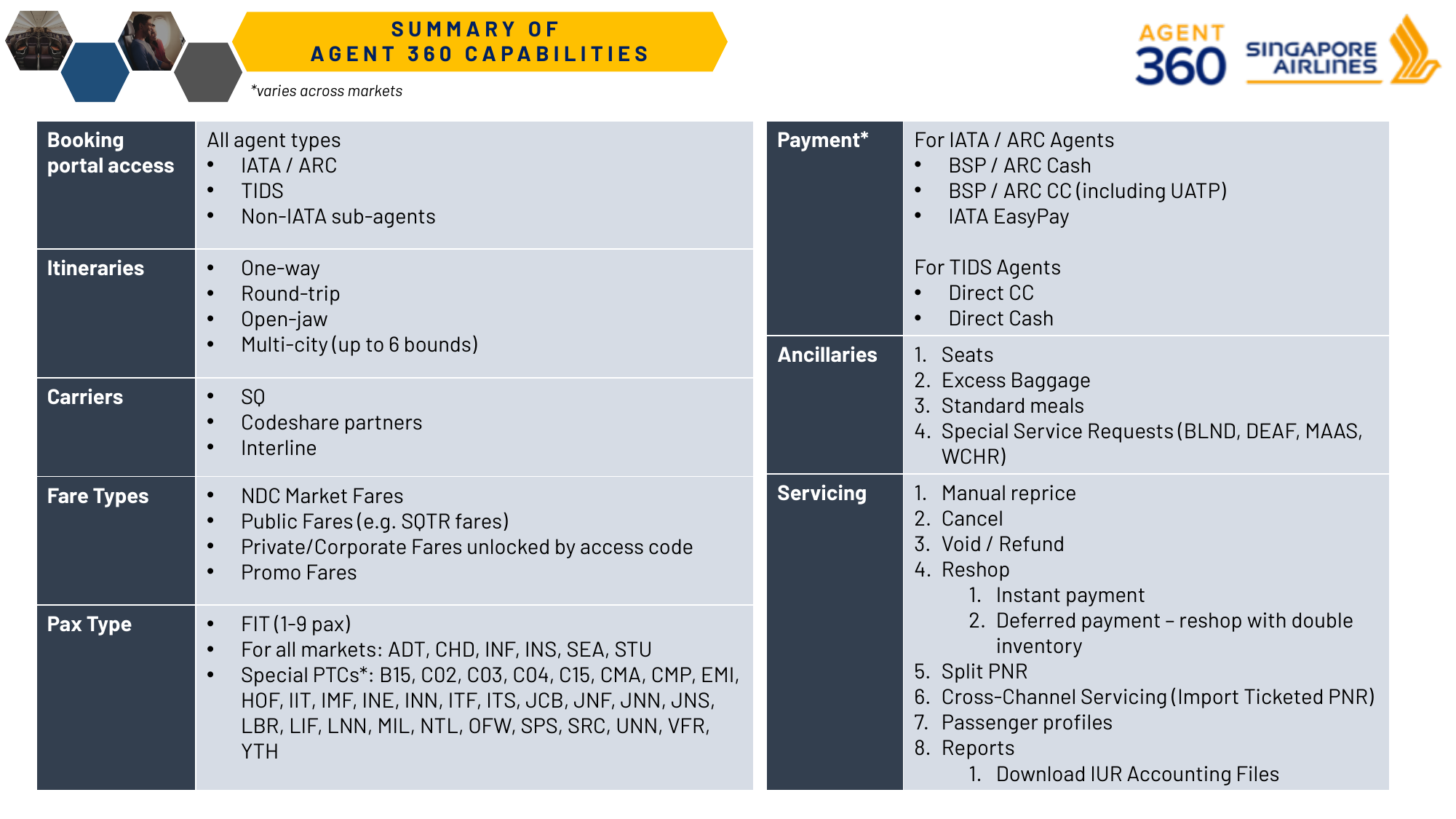

SUMMARY OF
AGENT 360 CAPABILITIES
*varies across markets
| Booking portal access | All agent types IATA / ARC TIDS Non-IATA sub-agents |
| --- | --- |
| Itineraries | One-way Round-trip Open-jaw Multi-city (up to 6 bounds) |
| Carriers | SQ Codeshare partners Interline |
| Fare Types | NDC Market Fares Public Fares (e.g. SQTR fares) Private/Corporate Fares unlocked by access code Promo Fares |
| Pax Type | FIT (1-9 pax) For all markets: ADT, CHD, INF, INS, SEA, STU Special PTCs\*: B15​, C02​, C03​, C04​, C15​, CMA​, CMP​, EMI​, HOF​, IIT​, IMF​, INE​, INN​​, ITF​, ITS​, JCB​, JNF​, JNN​, JNS​, LBR​, LIF​, LNN​, MIL​, NTL​, OFW​, SPS​, SRC​​, UNN​, VFR​, YTH​ |
| Payment\* | For IATA / ARC Agents BSP / ARC Cash BSP / ARC CC (including UATP) IATA EasyPay For TIDS Agents Direct CC Direct Cash |
| --- | --- |
| Ancillaries | Seats Excess Baggage Standard meals Special Service Requests (BLND, DEAF, MAAS, WCHR) |
| Servicing | Manual reprice Cancel Void / Refund Reshop Instant payment Deferred payment – reshop with double inventory Split PNR Cross-Channel Servicing (Import Ticketed PNR) Passenger profiles Reports Download IUR Accounting Files |